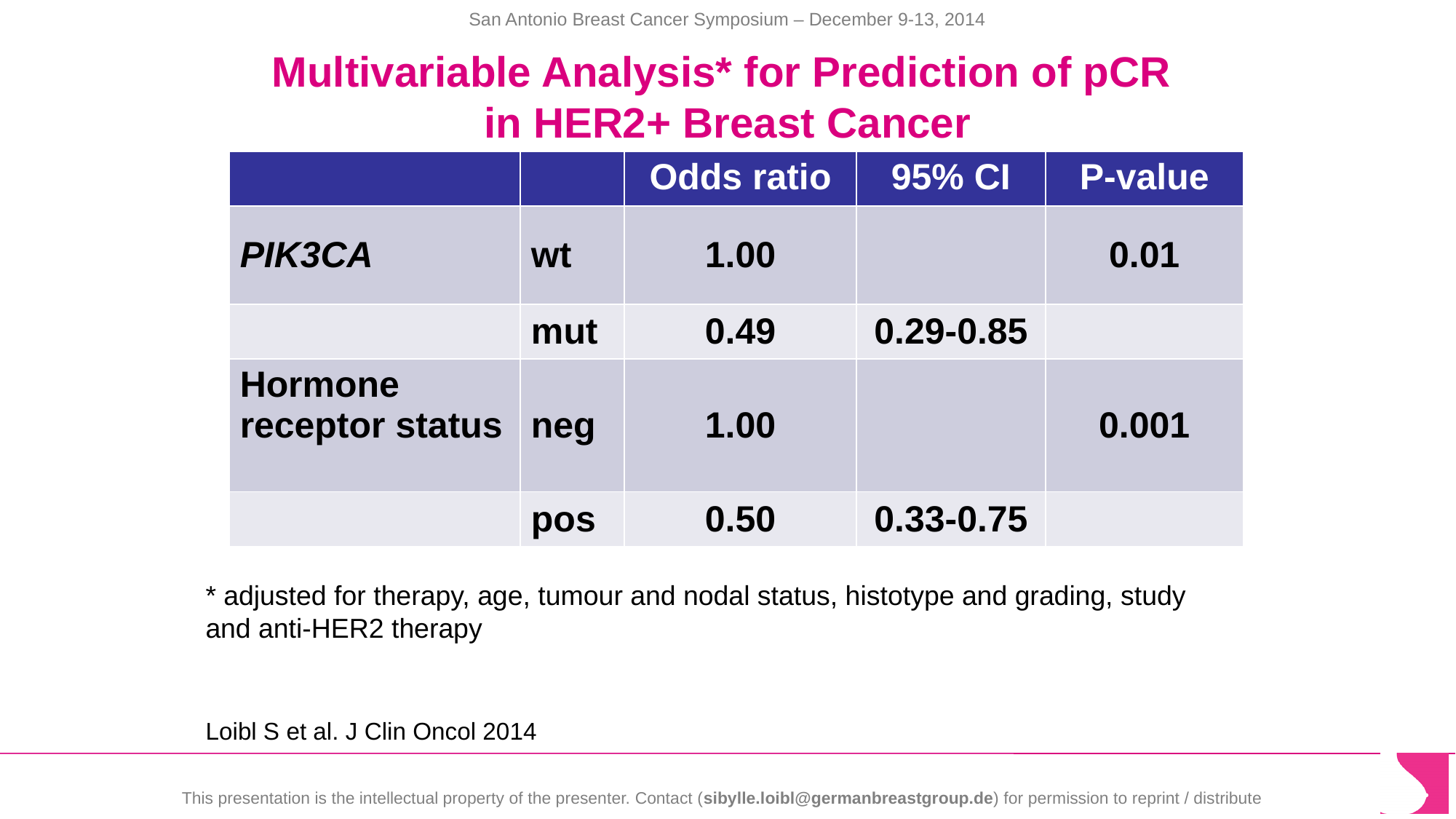

# Multivariable Analysis* for Prediction of pCR in HER2+ Breast Cancer
|  |  | Odds ratio | 95% CI | P-value |
| --- | --- | --- | --- | --- |
| PIK3CA | wt | 1.00 |  | 0.01 |
|  | mut | 0.49 | 0.29-0.85 |  |
| Hormone receptor status | neg | 1.00 |  | 0.001 |
|  | pos | 0.50 | 0.33-0.75 |  |
* adjusted for therapy, age, tumour and nodal status, histotype and grading, study and anti-HER2 therapy
Loibl S et al. J Clin Oncol 2014